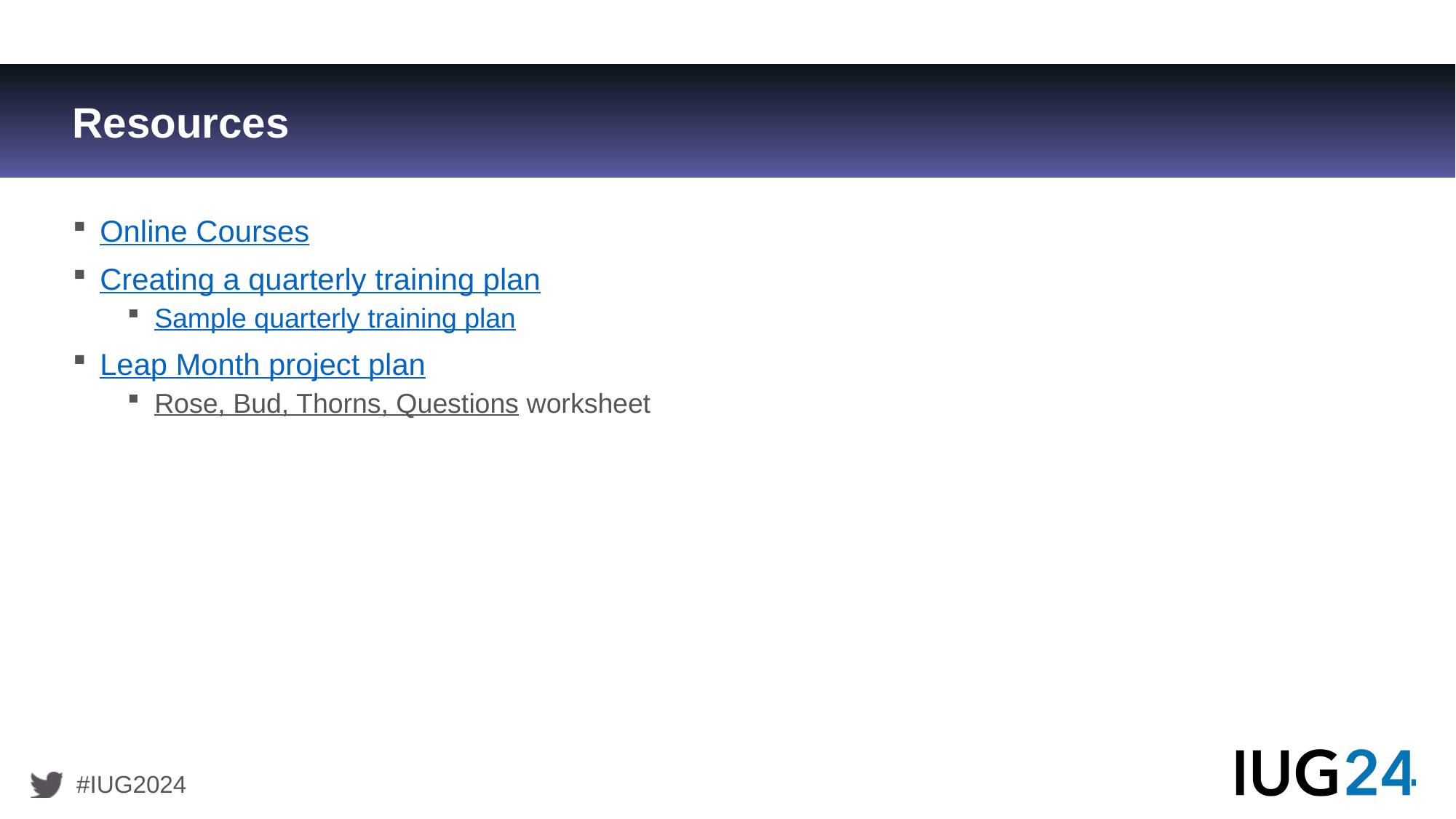

# Resources
Online Courses
Creating a quarterly training plan
Sample quarterly training plan
Leap Month project plan
Rose, Bud, Thorns, Questions worksheet